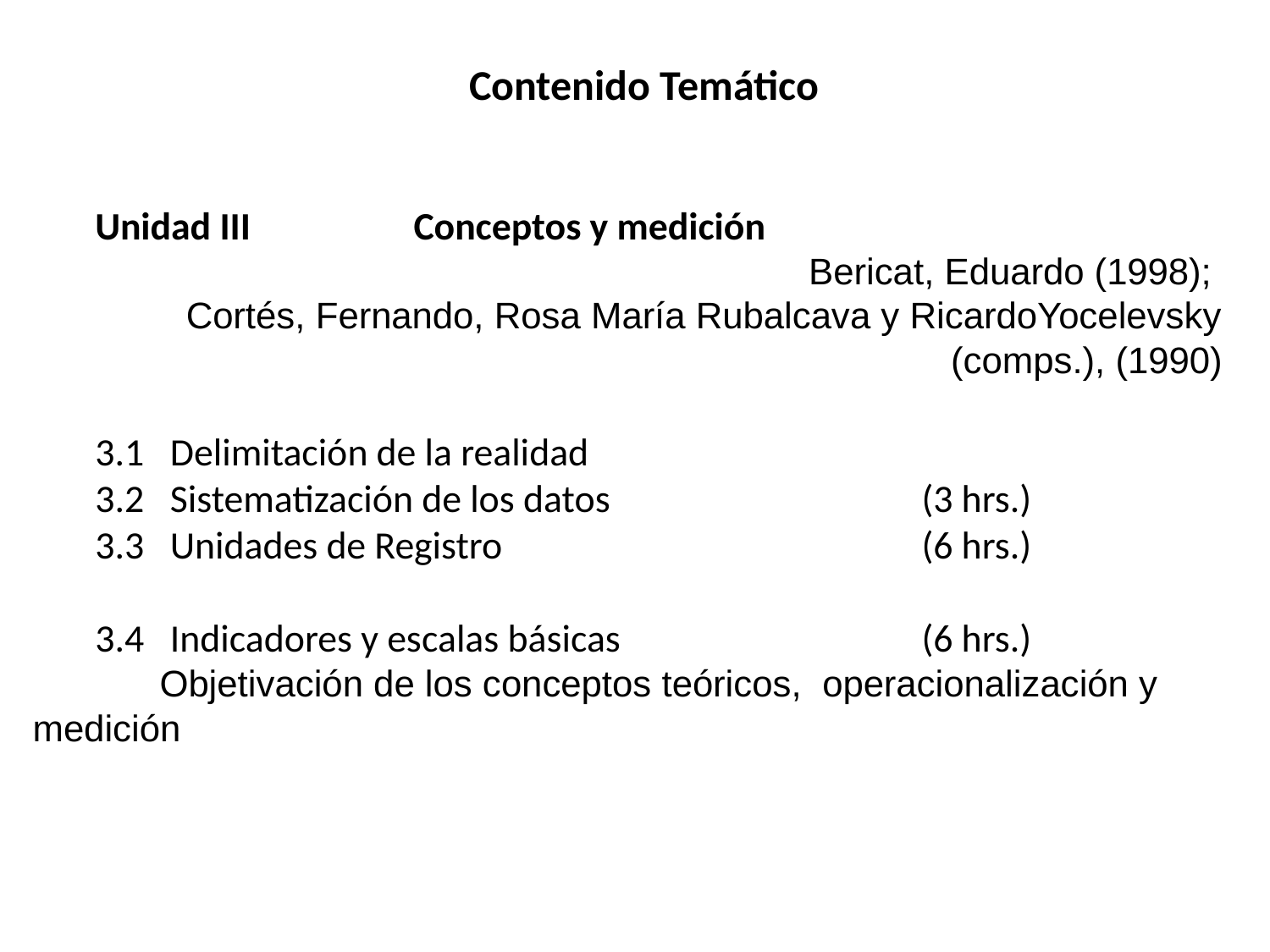

Contenido Temático
Unidad III		Conceptos y medición
Bericat, Eduardo (1998);
Cortés, Fernando, Rosa María Rubalcava y RicardoYocelevsky (comps.), (1990)

3.1   Delimitación de la realidad
3.2   Sistematización de los datos 			(3 hrs.)
3.3   Unidades de Registro 				(6 hrs.)

3.4   Indicadores y escalas básicas			(6 hrs.)
	Objetivación de los conceptos teóricos,  operacionalización y  medición